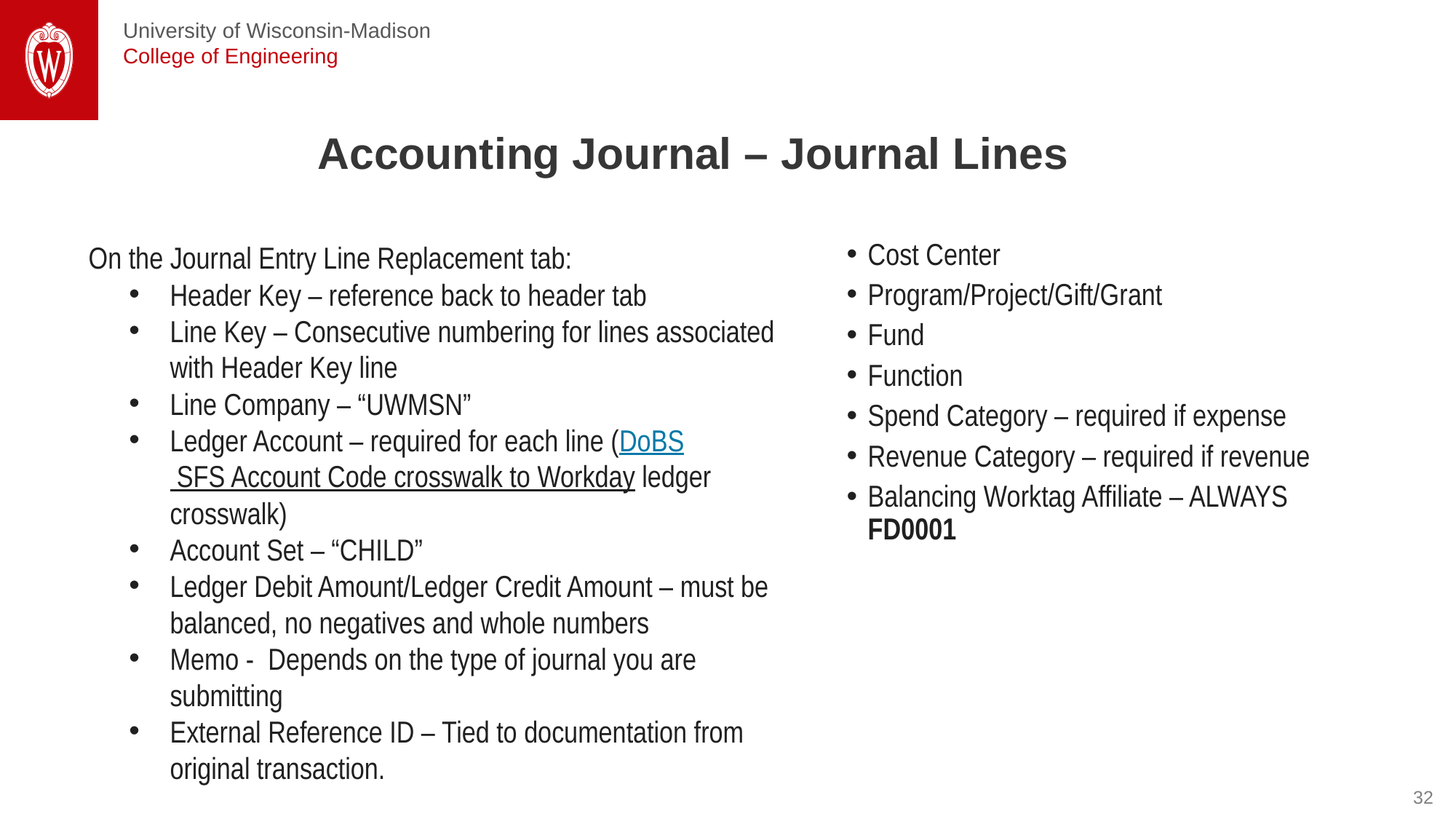

Accounting Journal – Journal Lines
On the Journal Entry Line Replacement tab:
Header Key – reference back to header tab
Line Key – Consecutive numbering for lines associated with Header Key line
Line Company – “UWMSN”
Ledger Account – required for each line (DoBS SFS Account Code crosswalk to Workday ledger crosswalk)
Account Set – “CHILD”
Ledger Debit Amount/Ledger Credit Amount – must be balanced, no negatives and whole numbers
Memo -  Depends on the type of journal you are submitting
External Reference ID – Tied to documentation from original transaction.
Cost Center
Program/Project/Gift/Grant
Fund
Function
Spend Category – required if expense
Revenue Category – required if revenue
Balancing Worktag Affiliate – ALWAYS FD0001
32